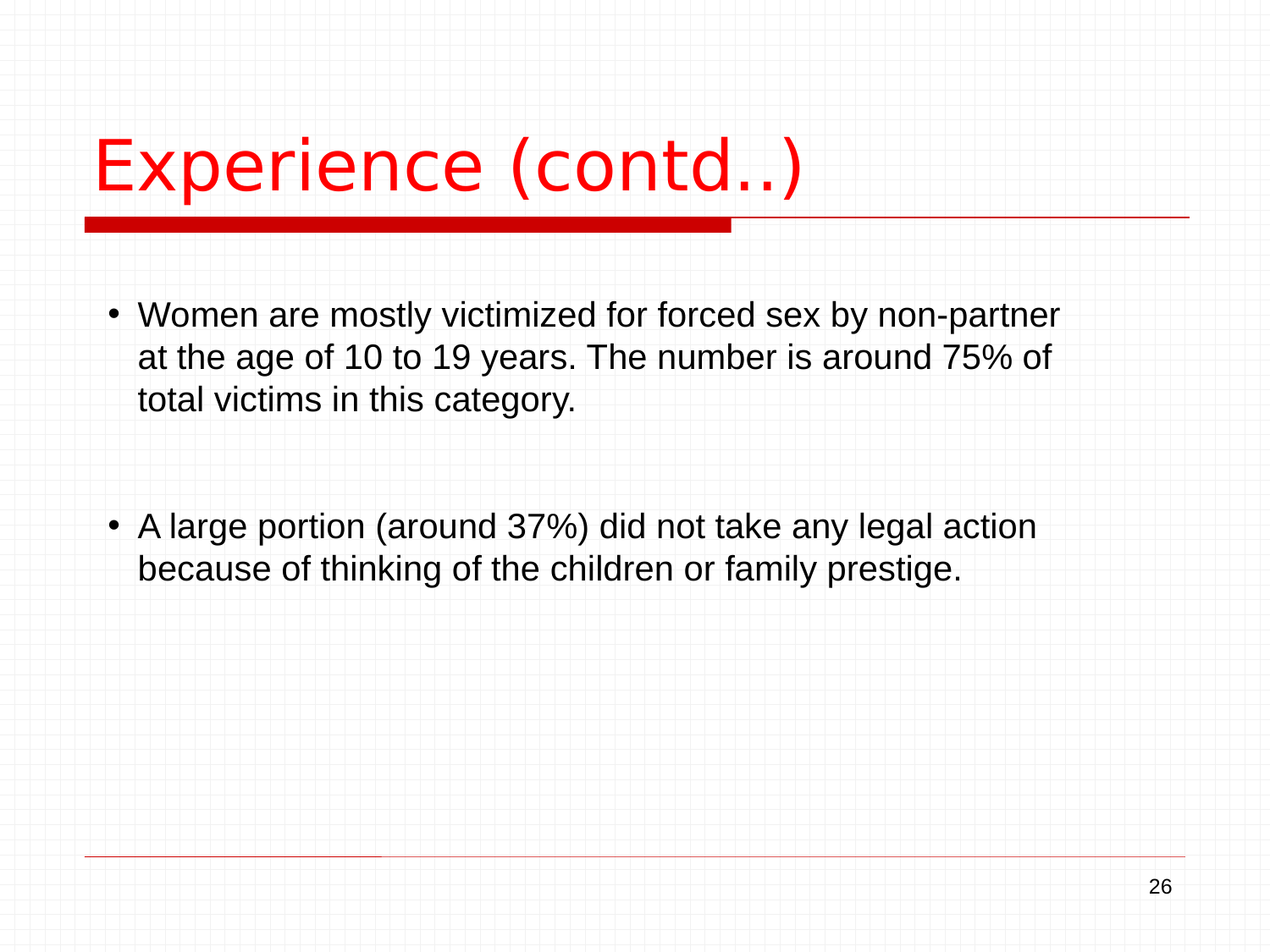

# Experience (contd..)

Women are mostly victimized for forced sex by non-partner at the age of 10 to 19 years. The number is around 75% of total victims in this category.

A large portion (around 37%) did not take any legal action because of thinking of the children or family prestige.

26